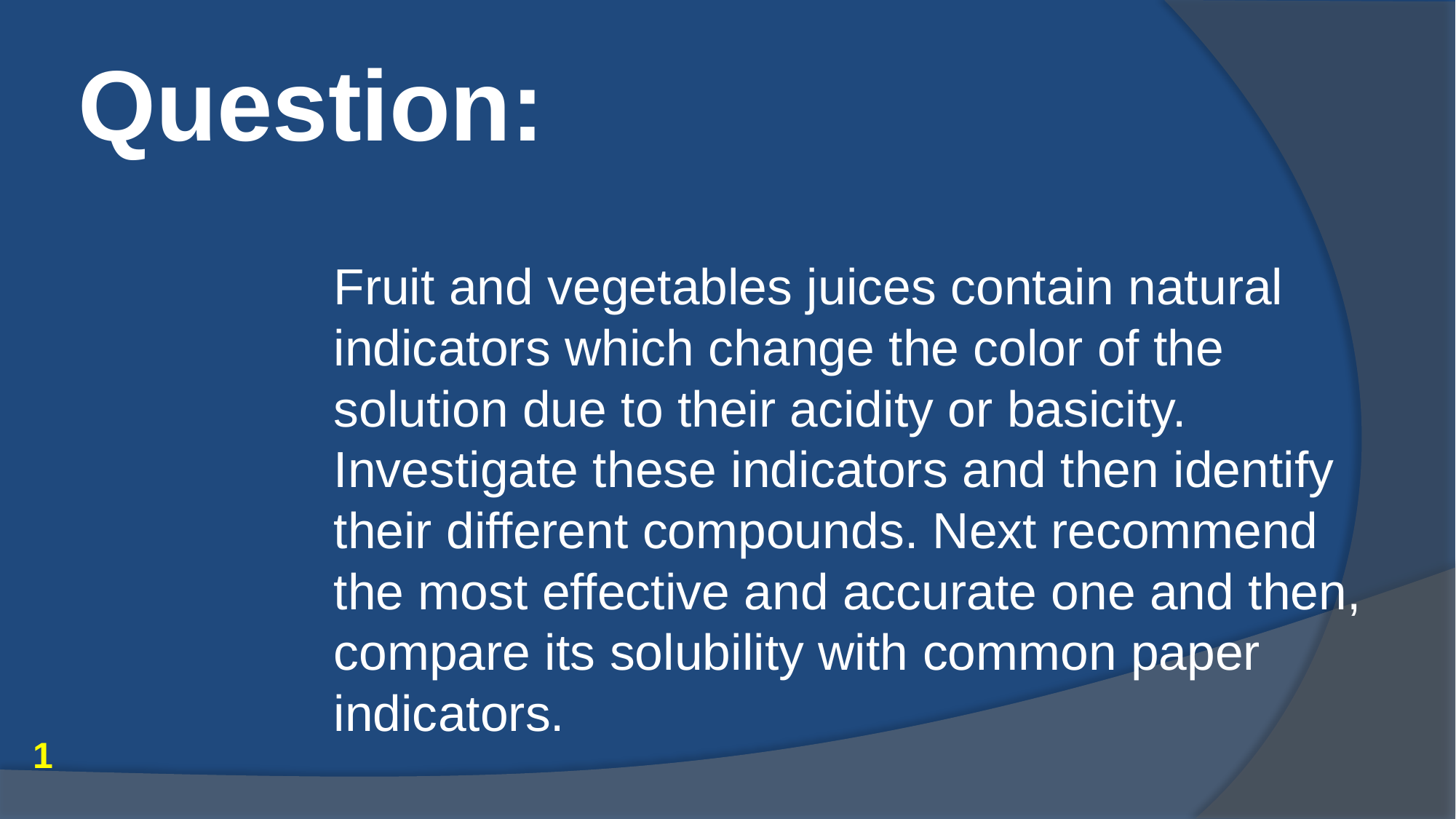

# Question:
Fruit and vegetables juices contain natural indicators which change the color of the solution due to their acidity or basicity. Investigate these indicators and then identify their different compounds. Next recommend the most effective and accurate one and then, compare its solubility with common paper indicators.
1